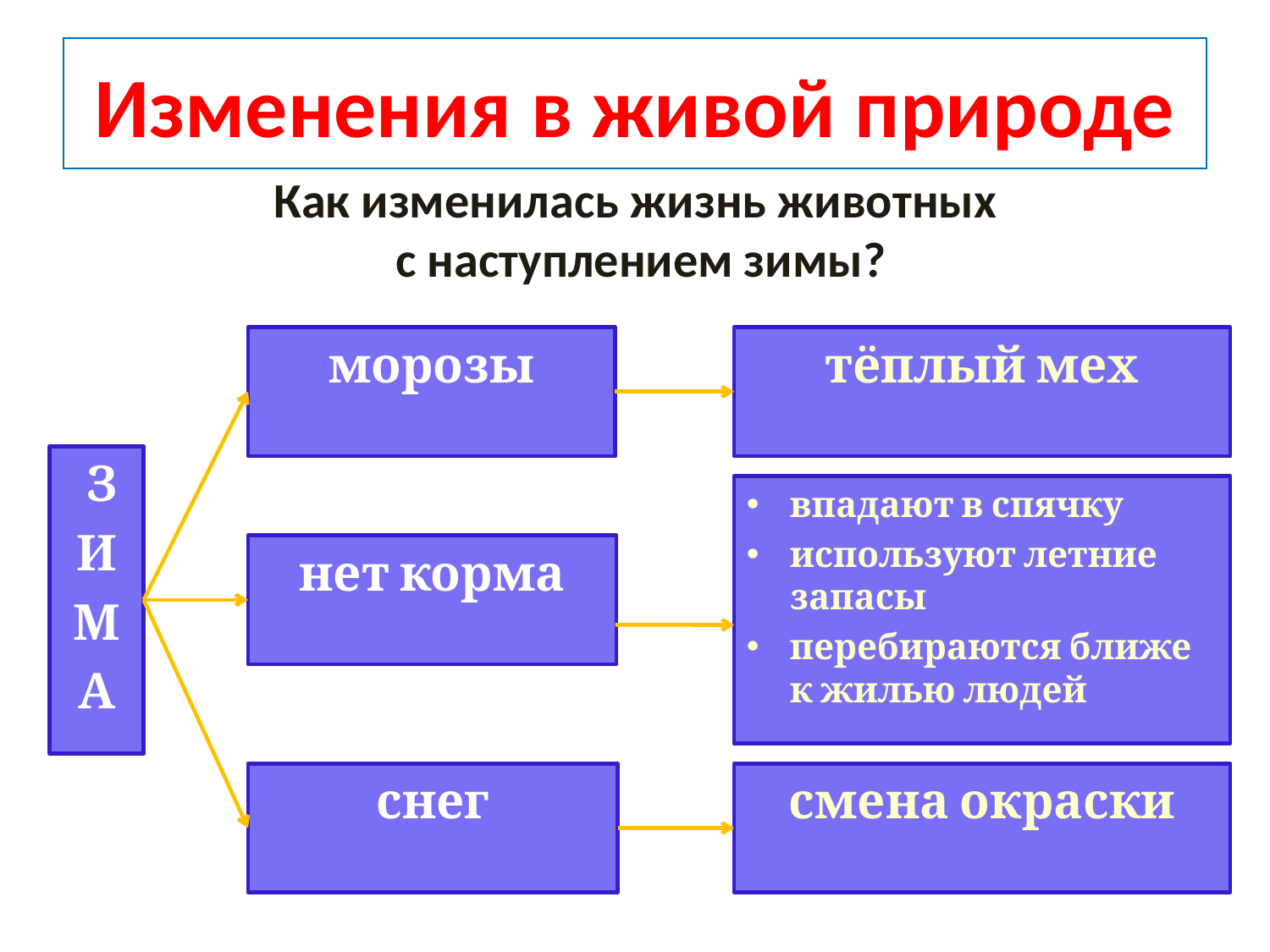

Изменения в живой природе
# Как изменилась жизнь животных с наступлением зимы?
морозы
тёплый мех
 З
И
М
А
впадают в спячку
используют летние запасы
перебираются ближе к жилью людей
нет корма
снег
смена окраски